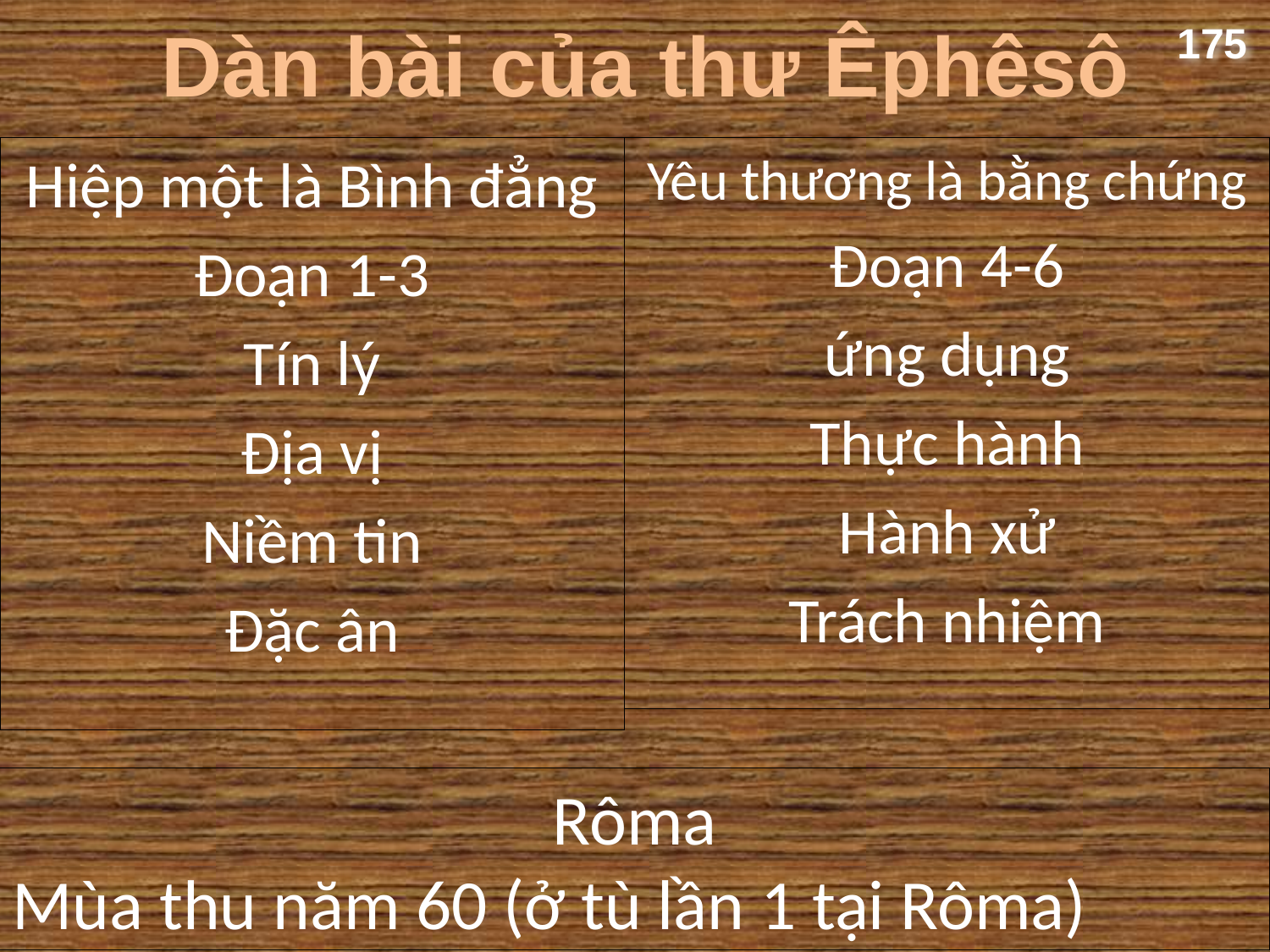

# Dàn bài của thư Êphêsô
175
Hiệp một là Bình đẳng
Đoạn 1-3
Tín lý
Địa vị
Niềm tin
Đặc ân

Yêu thương là bằng chứng
Đoạn 4-6
ứng dụng
Thực hành
Hành xử
Trách nhiệm

Rôma
Mùa thu năm 60 (ở tù lần 1 tại Rôma)